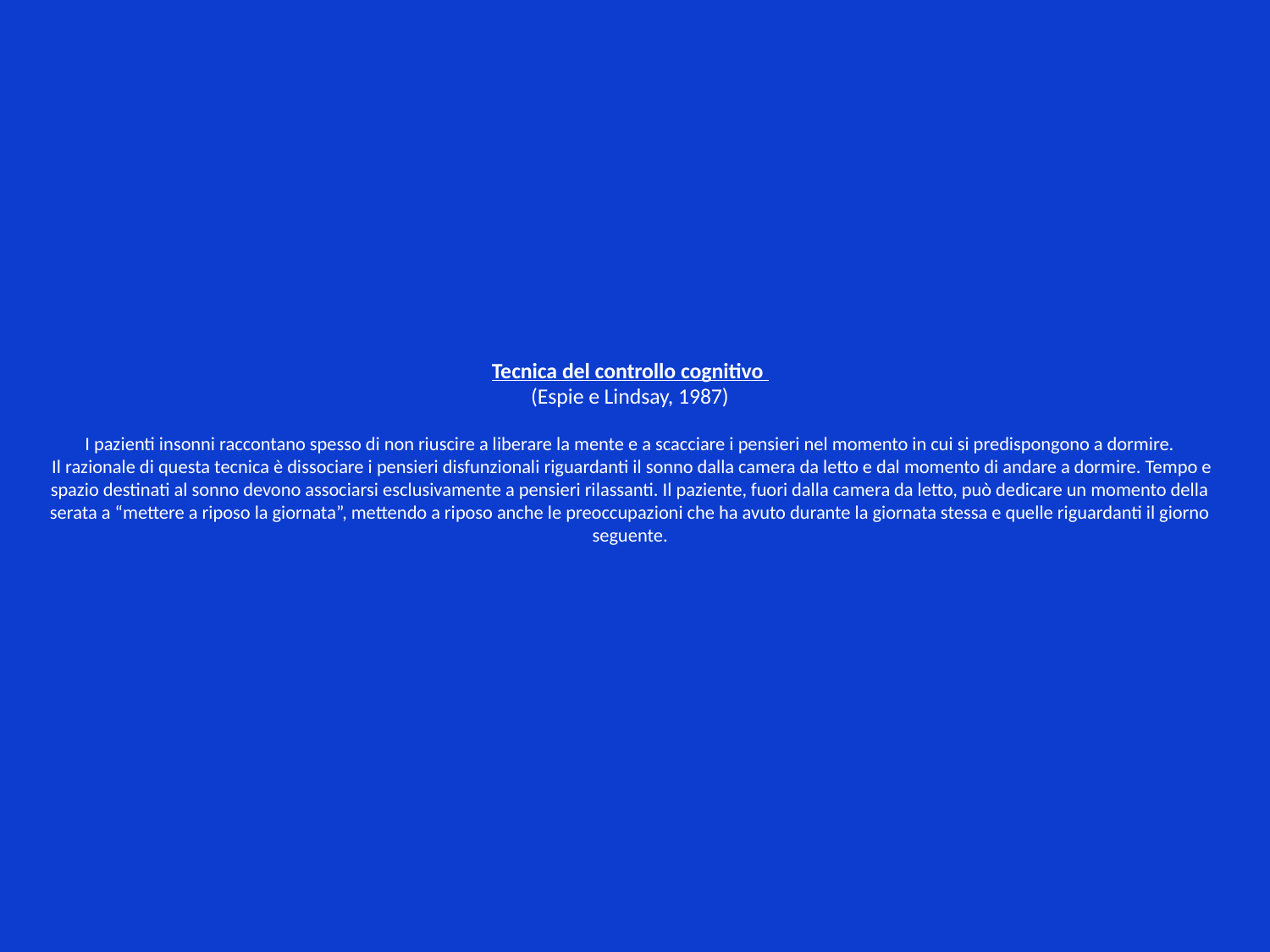

# Tecnica del controllo cognitivo (Espie e Lindsay, 1987) I pazienti insonni raccontano spesso di non riuscire a liberare la mente e a scacciare i pensieri nel momento in cui si predispongono a dormire. Il razionale di questa tecnica è dissociare i pensieri disfunzionali riguardanti il sonno dalla camera da letto e dal momento di andare a dormire. Tempo e spazio destinati al sonno devono associarsi esclusivamente a pensieri rilassanti. Il paziente, fuori dalla camera da letto, può dedicare un momento della serata a “mettere a riposo la giornata”, mettendo a riposo anche le preoccupazioni che ha avuto durante la giornata stessa e quelle riguardanti il giorno seguente.